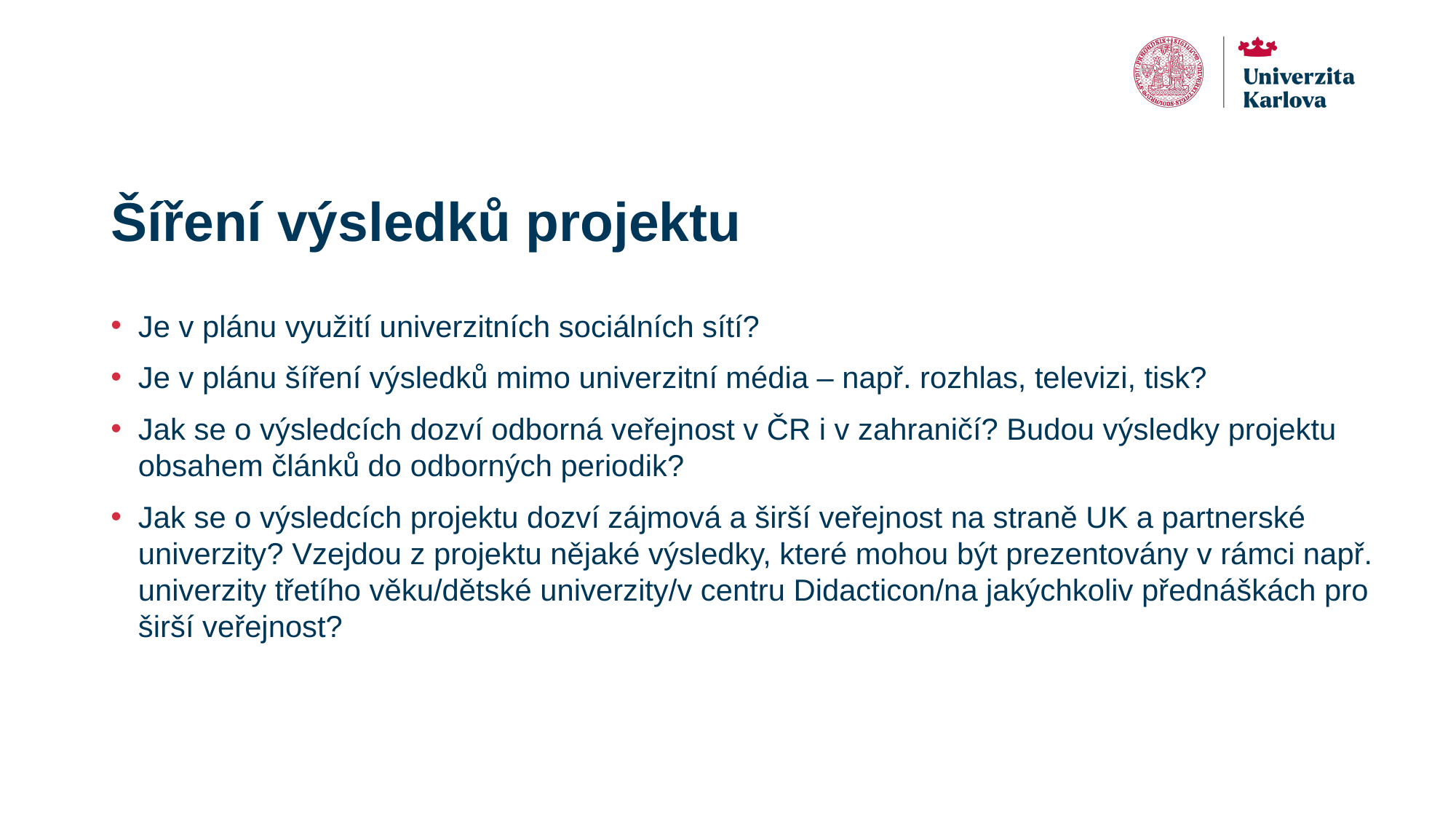

# Šíření výsledků projektu
Je v plánu využití univerzitních sociálních sítí?
Je v plánu šíření výsledků mimo univerzitní média – např. rozhlas, televizi, tisk?
Jak se o výsledcích dozví odborná veřejnost v ČR i v zahraničí? Budou výsledky projektu obsahem článků do odborných periodik?
Jak se o výsledcích projektu dozví zájmová a širší veřejnost na straně UK a partnerské univerzity? Vzejdou z projektu nějaké výsledky, které mohou být prezentovány v rámci např. univerzity třetího věku/dětské univerzity/v centru Didacticon/na jakýchkoliv přednáškách pro širší veřejnost?